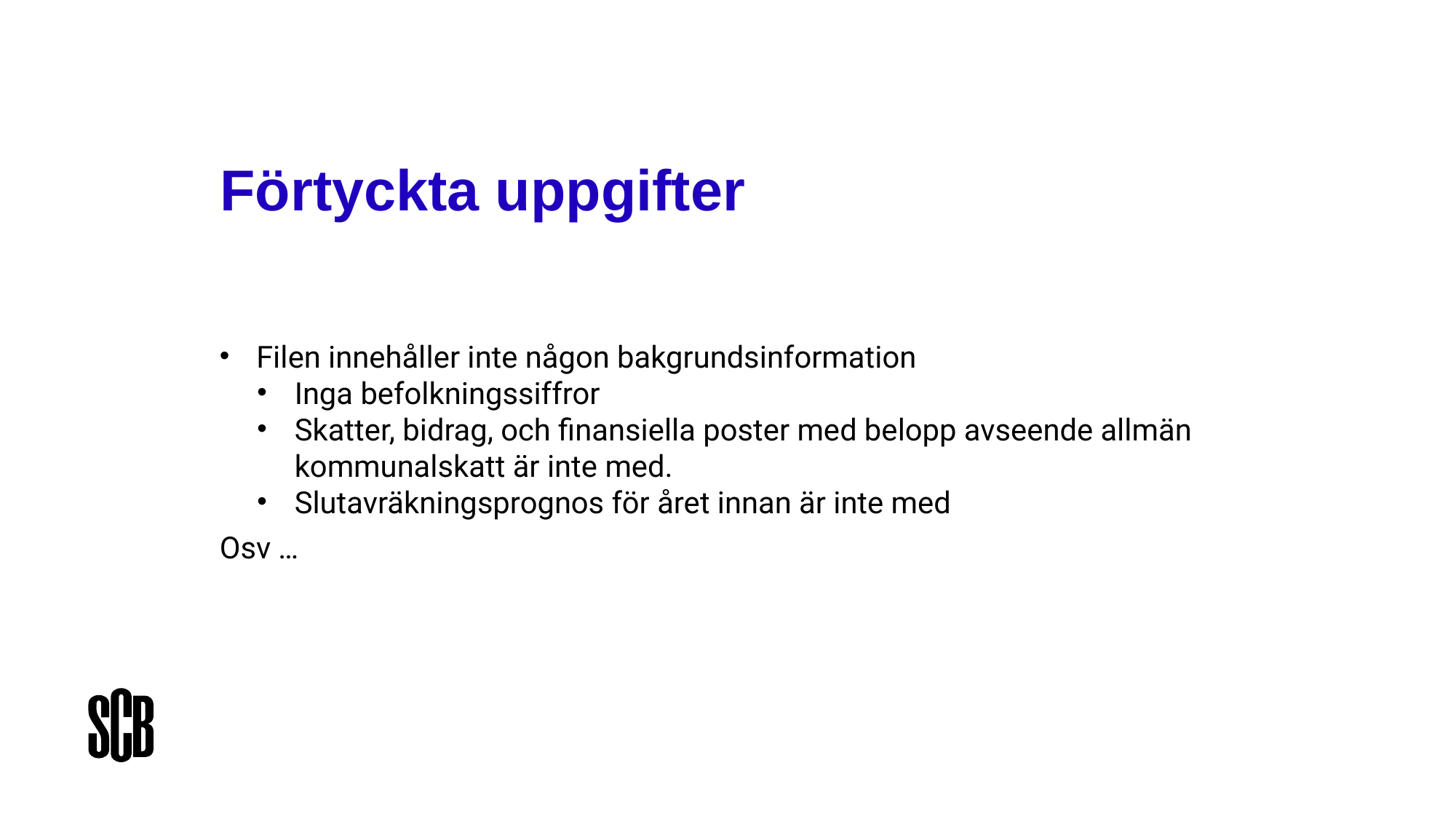

# Förtyckta uppgifter
Filen innehåller inte någon bakgrundsinformation
Inga befolkningssiffror
Skatter, bidrag, och finansiella poster med belopp avseende allmän kommunalskatt är inte med.
Slutavräkningsprognos för året innan är inte med
Osv …